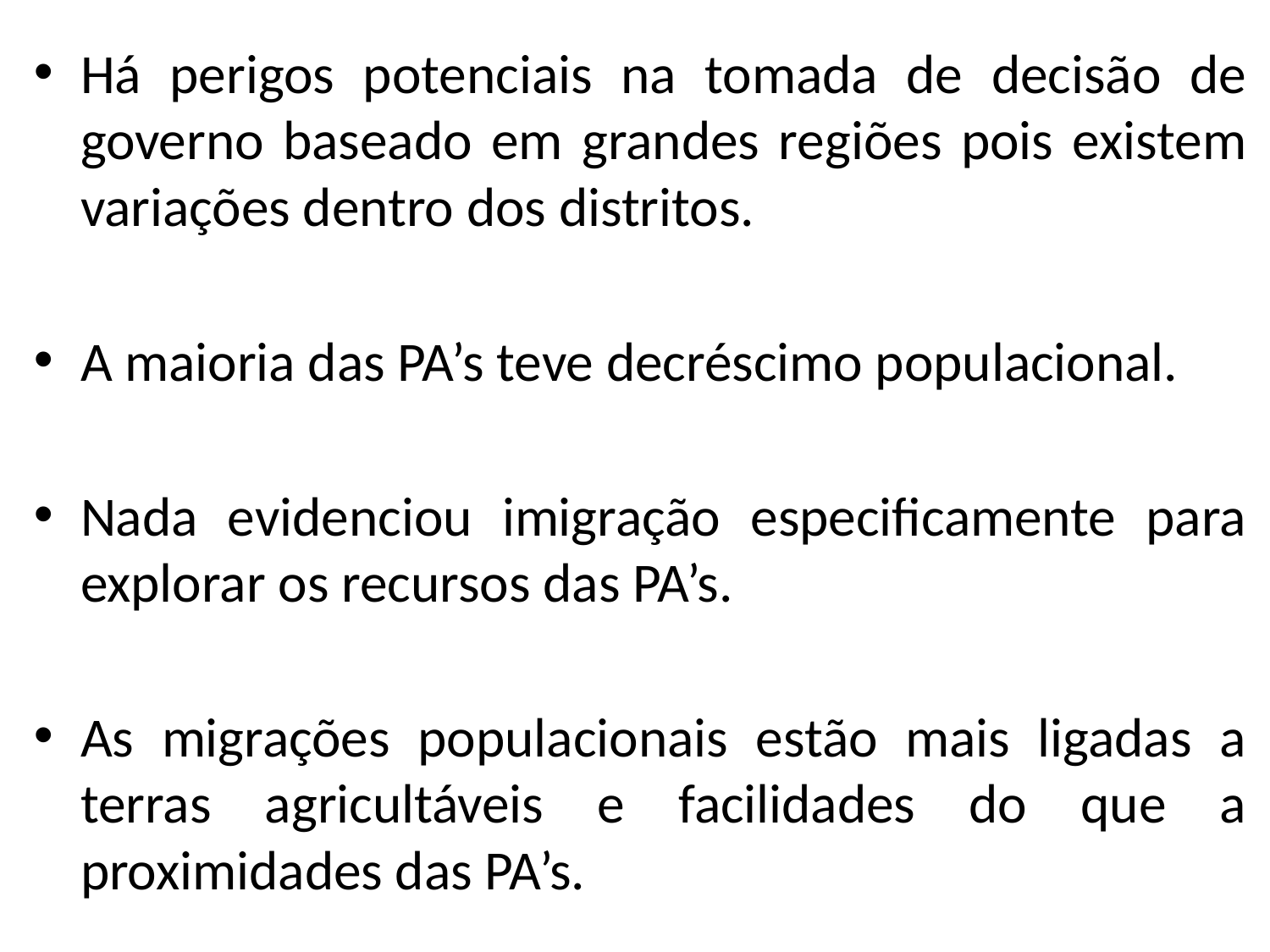

Há perigos potenciais na tomada de decisão de governo baseado em grandes regiões pois existem variações dentro dos distritos.

A maioria das PA’s teve decréscimo populacional.

Nada evidenciou imigração especificamente para explorar os recursos das PA’s.

As migrações populacionais estão mais ligadas a terras agricultáveis e facilidades do que a proximidades das PA’s.